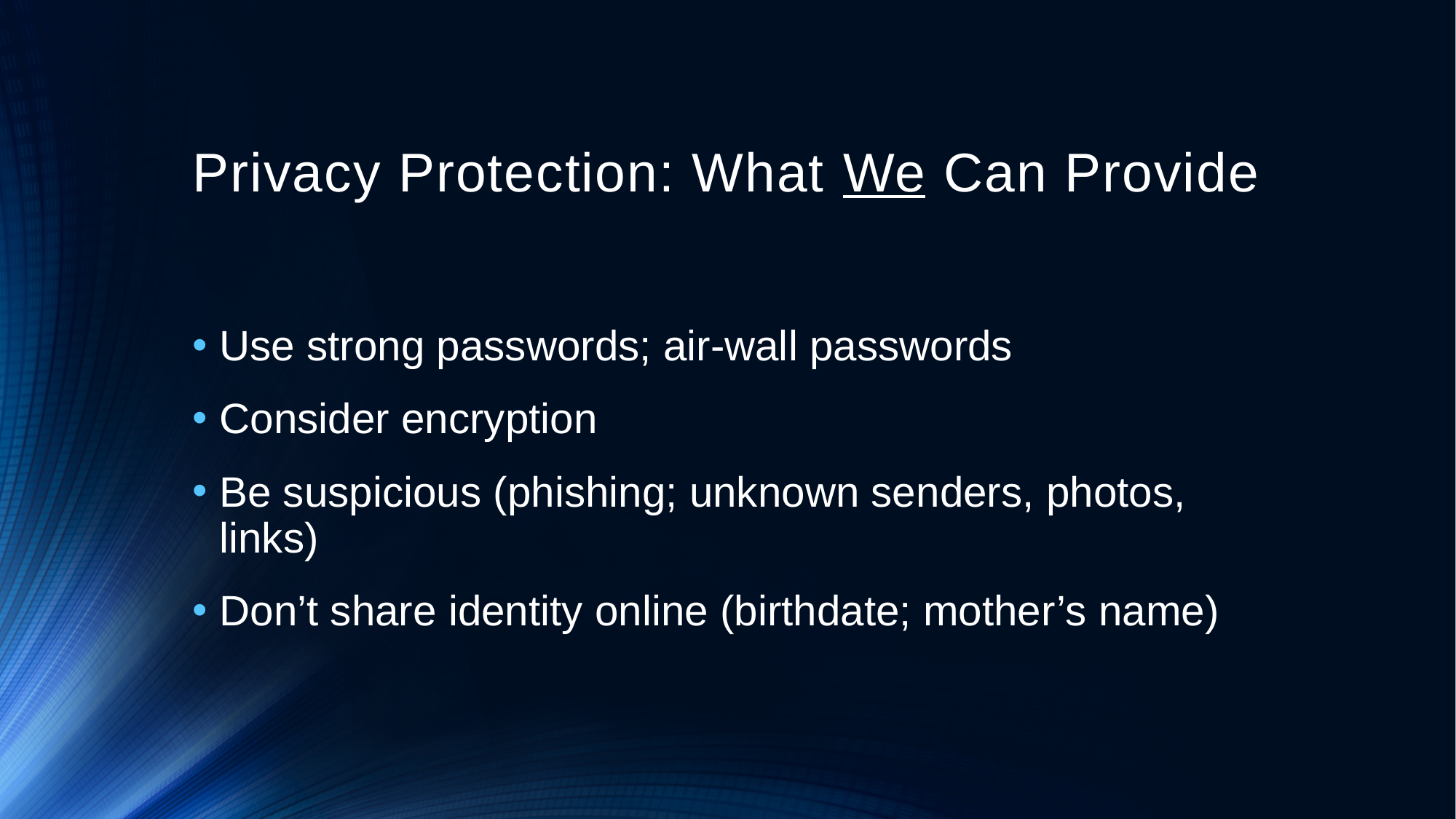

# Privacy Protection: What We Can Provide
Use strong passwords; air-wall passwords
Consider encryption
Be suspicious (phishing; unknown senders, photos, links)
Don’t share identity online (birthdate; mother’s name)